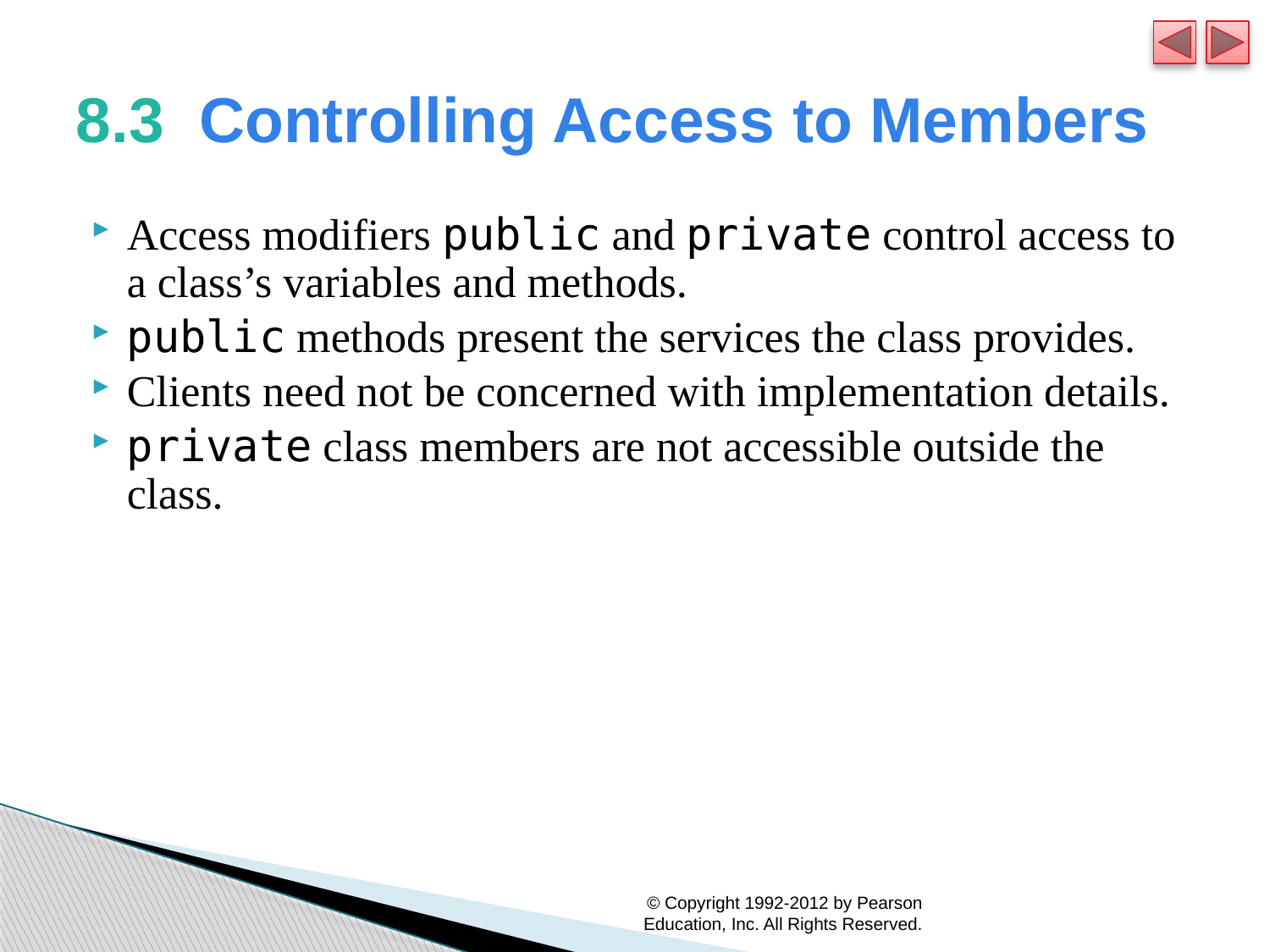

# 8.3  Controlling Access to Members
Access modifiers public and private control access to a class’s variables and methods.
public methods present the services the class provides.
Clients need not be concerned with implementation details.
private class members are not accessible outside the class.
© Copyright 1992-2012 by Pearson Education, Inc. All Rights Reserved.